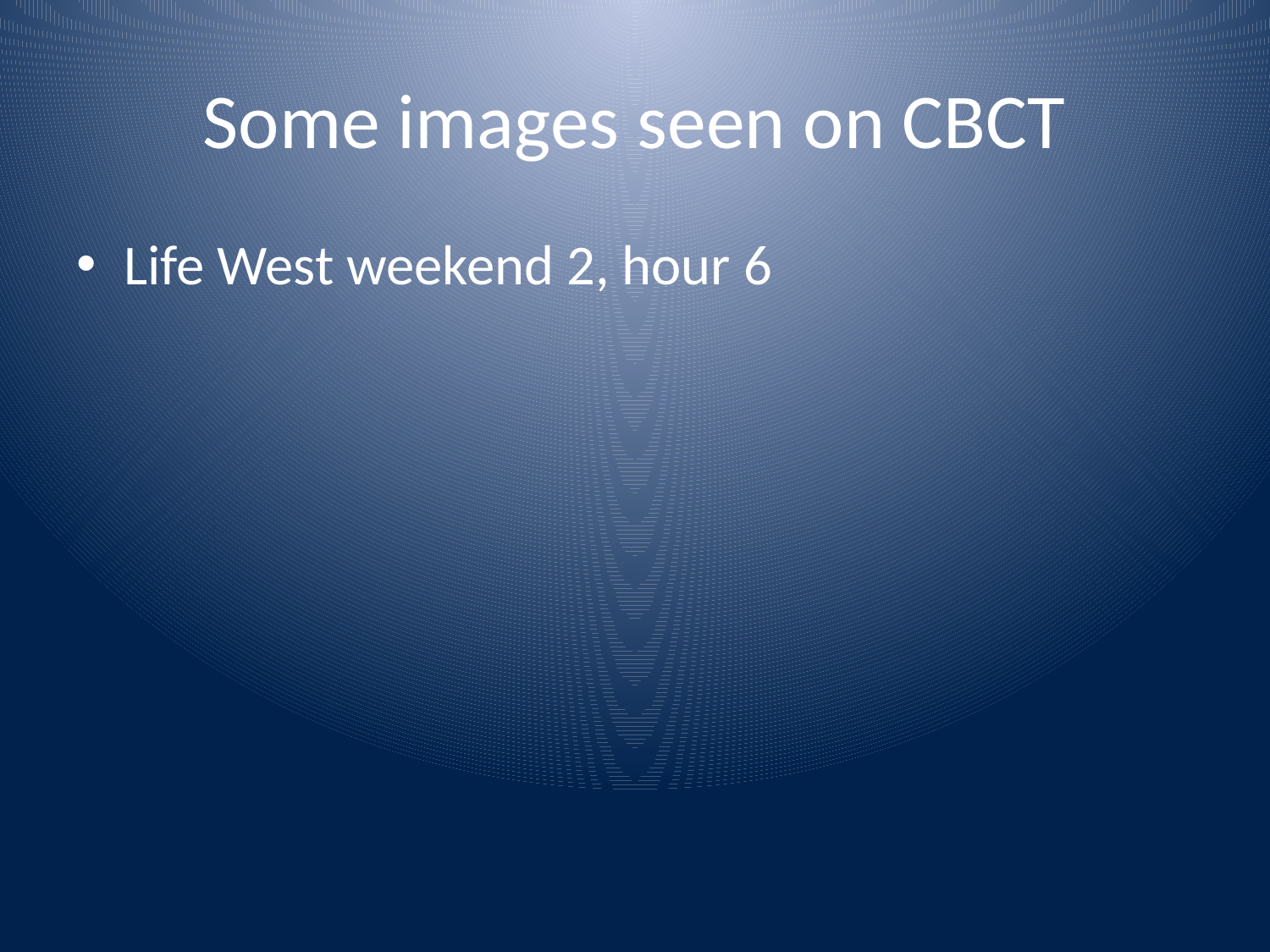

# Some images seen on CBCT
Life West weekend 2, hour 6